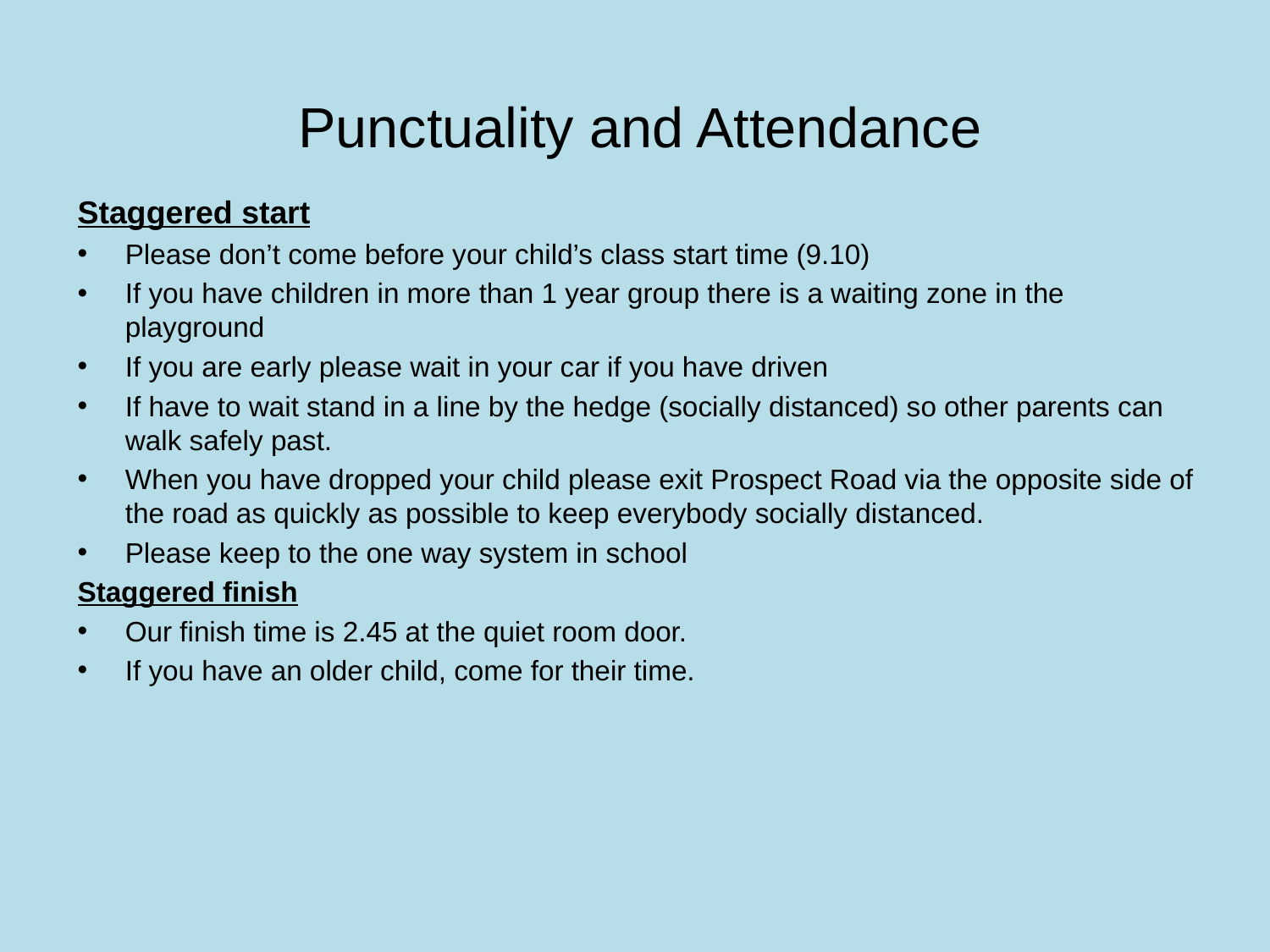

# Punctuality and Attendance
Staggered start
Please don’t come before your child’s class start time (9.10)
If you have children in more than 1 year group there is a waiting zone in the playground
If you are early please wait in your car if you have driven
If have to wait stand in a line by the hedge (socially distanced) so other parents can walk safely past.
When you have dropped your child please exit Prospect Road via the opposite side of the road as quickly as possible to keep everybody socially distanced.
Please keep to the one way system in school
Staggered finish
Our finish time is 2.45 at the quiet room door.
If you have an older child, come for their time.